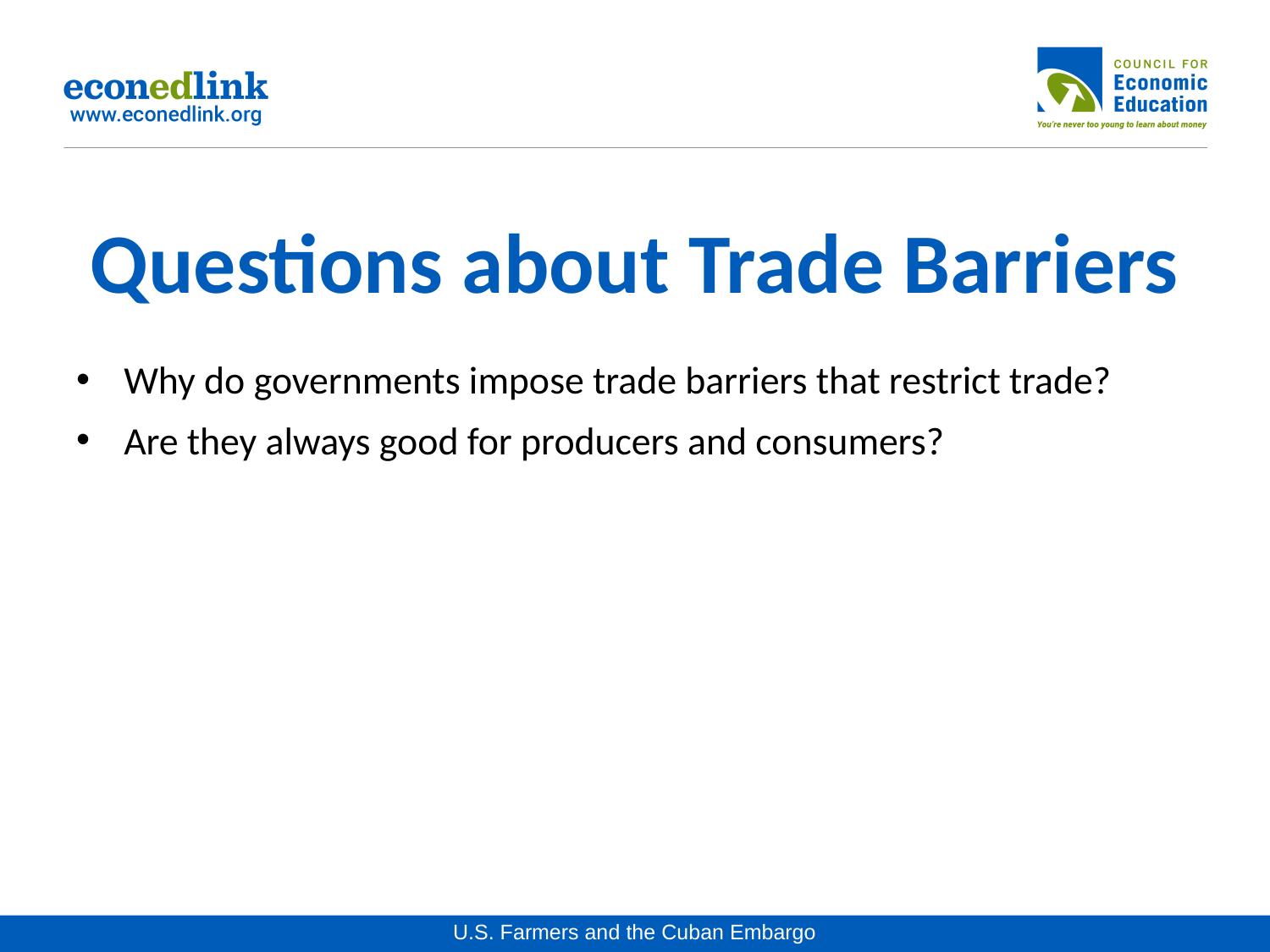

# Questions about Trade Barriers
Why do governments impose trade barriers that restrict trade?
Are they always good for producers and consumers?